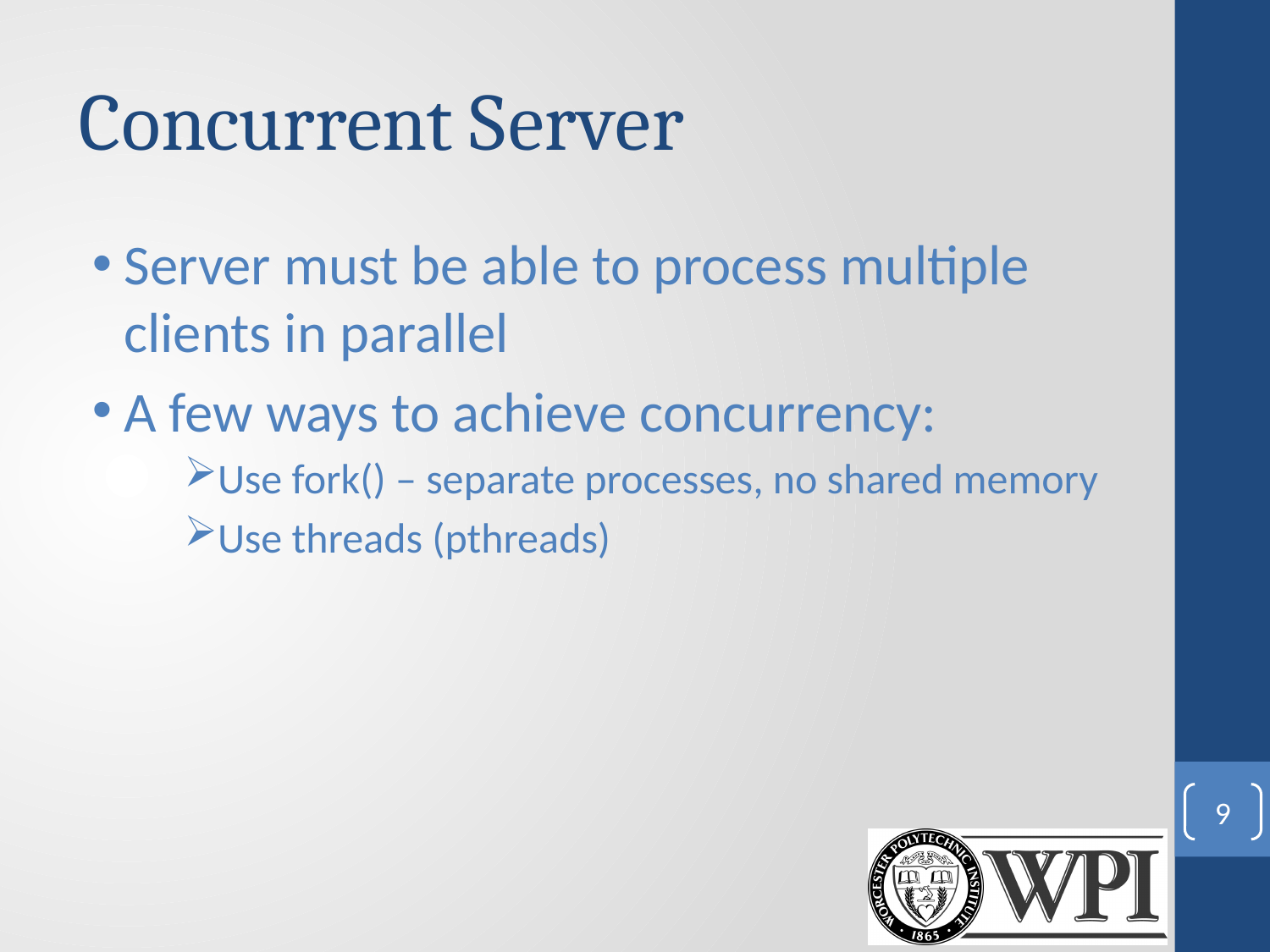

# Concurrent Server
Server must be able to process multiple clients in parallel
A few ways to achieve concurrency:
Use fork() – separate processes, no shared memory
Use threads (pthreads)
9